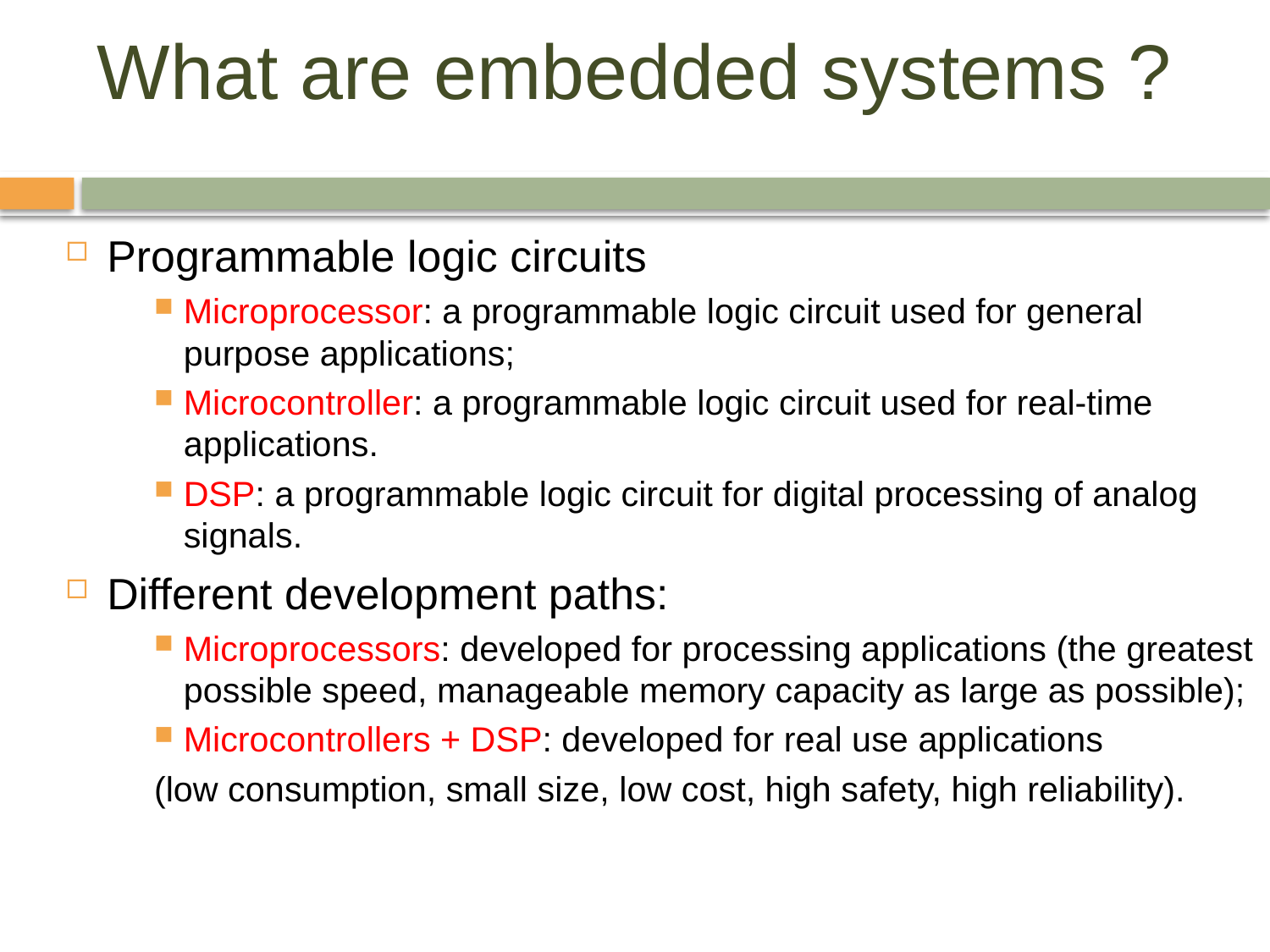

# What are embedded systems ?
Programmable logic circuits
Microprocessor: a programmable logic circuit used for general purpose applications;
Microcontroller: a programmable logic circuit used for real-time applications.
DSP: a programmable logic circuit for digital processing of analog signals.
Different development paths:
Microprocessors: developed for processing applications (the greatest possible speed, manageable memory capacity as large as possible);
Microcontrollers + DSP: developed for real use applications
(low consumption, small size, low cost, high safety, high reliability).